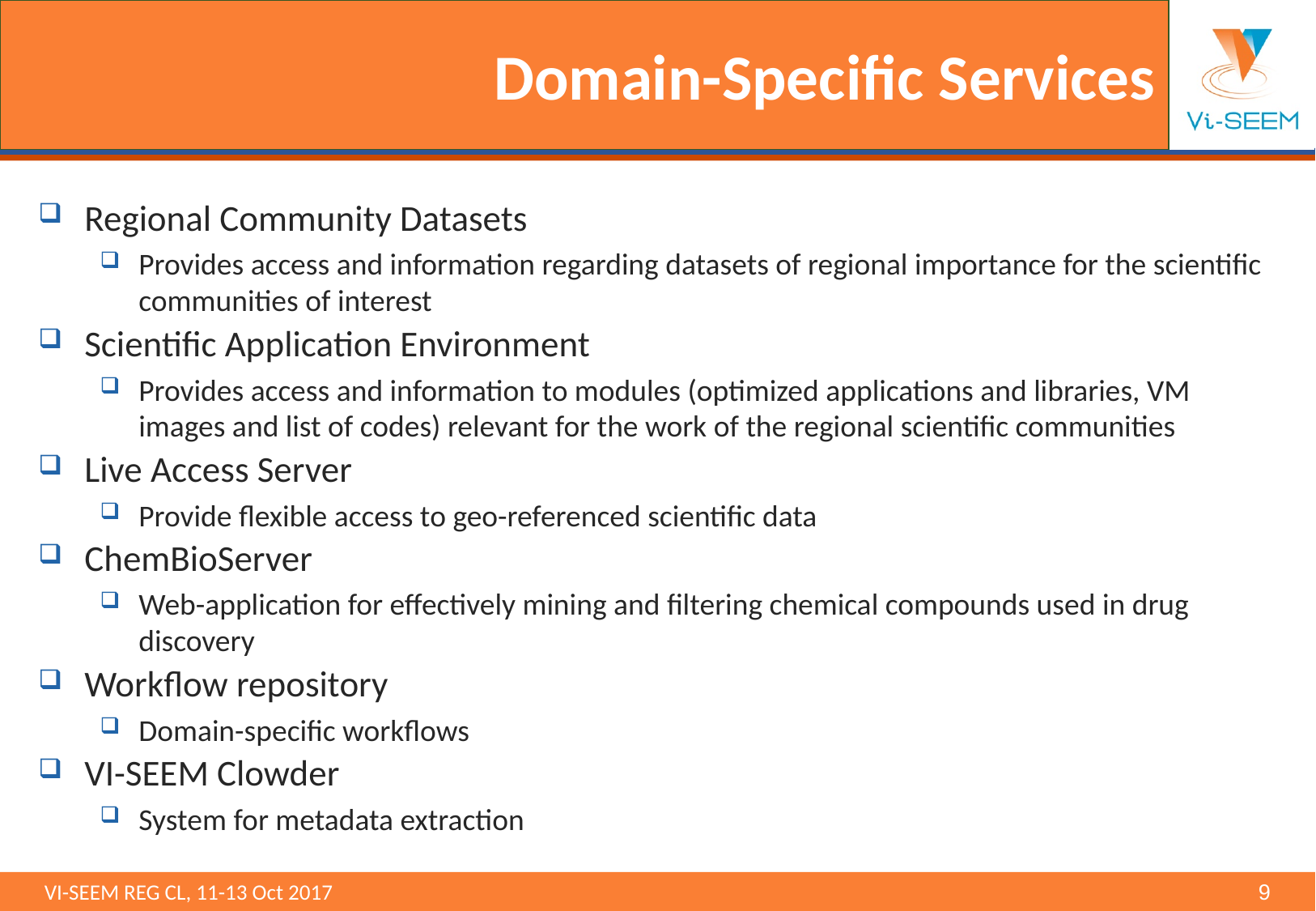

# Domain-Specific Services
Regional Community Datasets
Provides access and information regarding datasets of regional importance for the scientific communities of interest
Scientific Application Environment
Provides access and information to modules (optimized applications and libraries, VM images and list of codes) relevant for the work of the regional scientific communities
Live Access Server
Provide flexible access to geo-referenced scientific data
ChemBioServer
Web-application for effectively mining and filtering chemical compounds used in drug discovery
Workflow repository
Domain-specific workflows
VI-SEEM Clowder
System for metadata extraction

VI-SEEM REG CL, 11-13 Oct 2017 								9